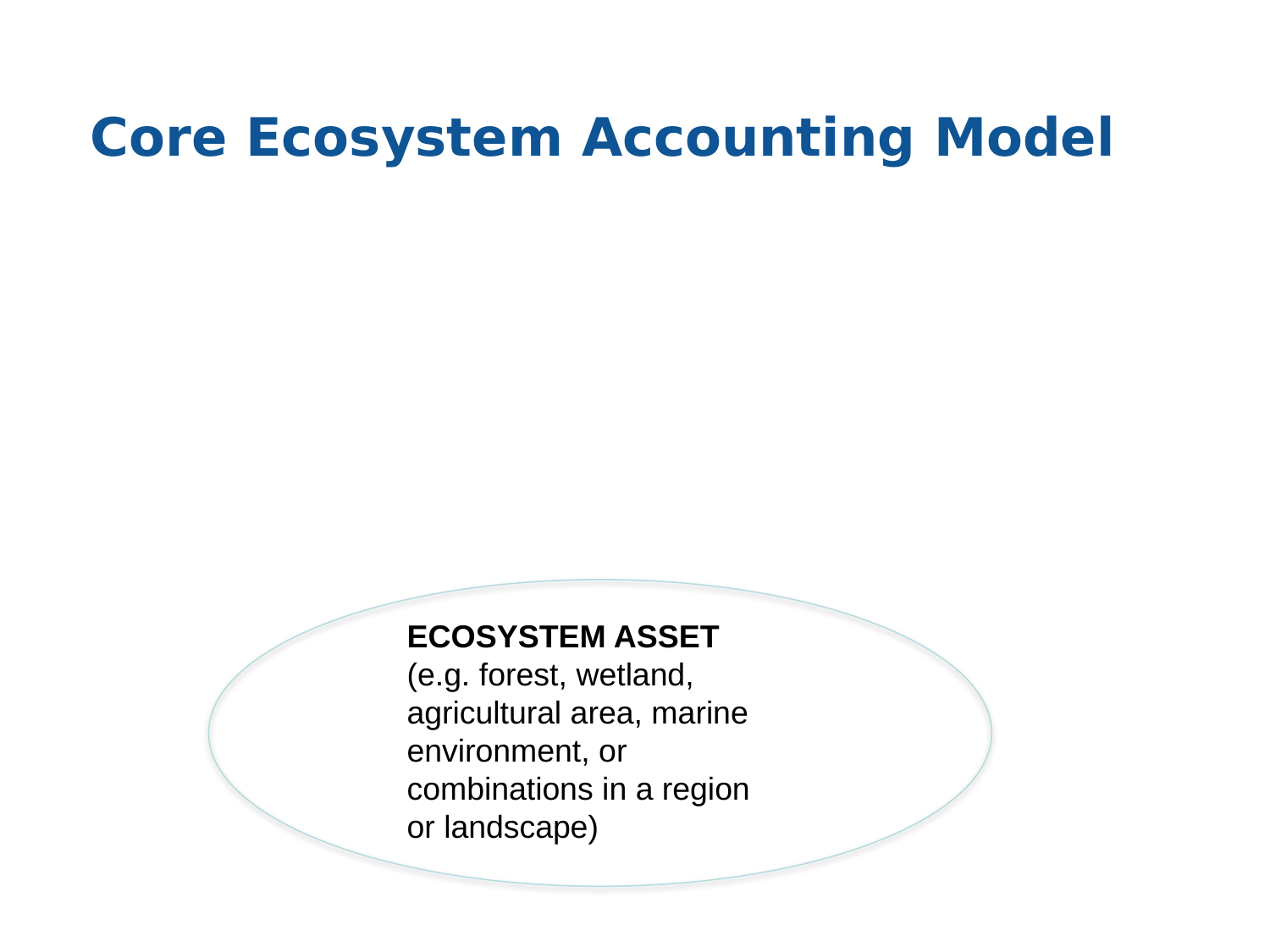

Core Ecosystem Accounting Model

ECOSYSTEM ASSET
(e.g. forest, wetland, agricultural area, marine environment, or combinations in a region or landscape)